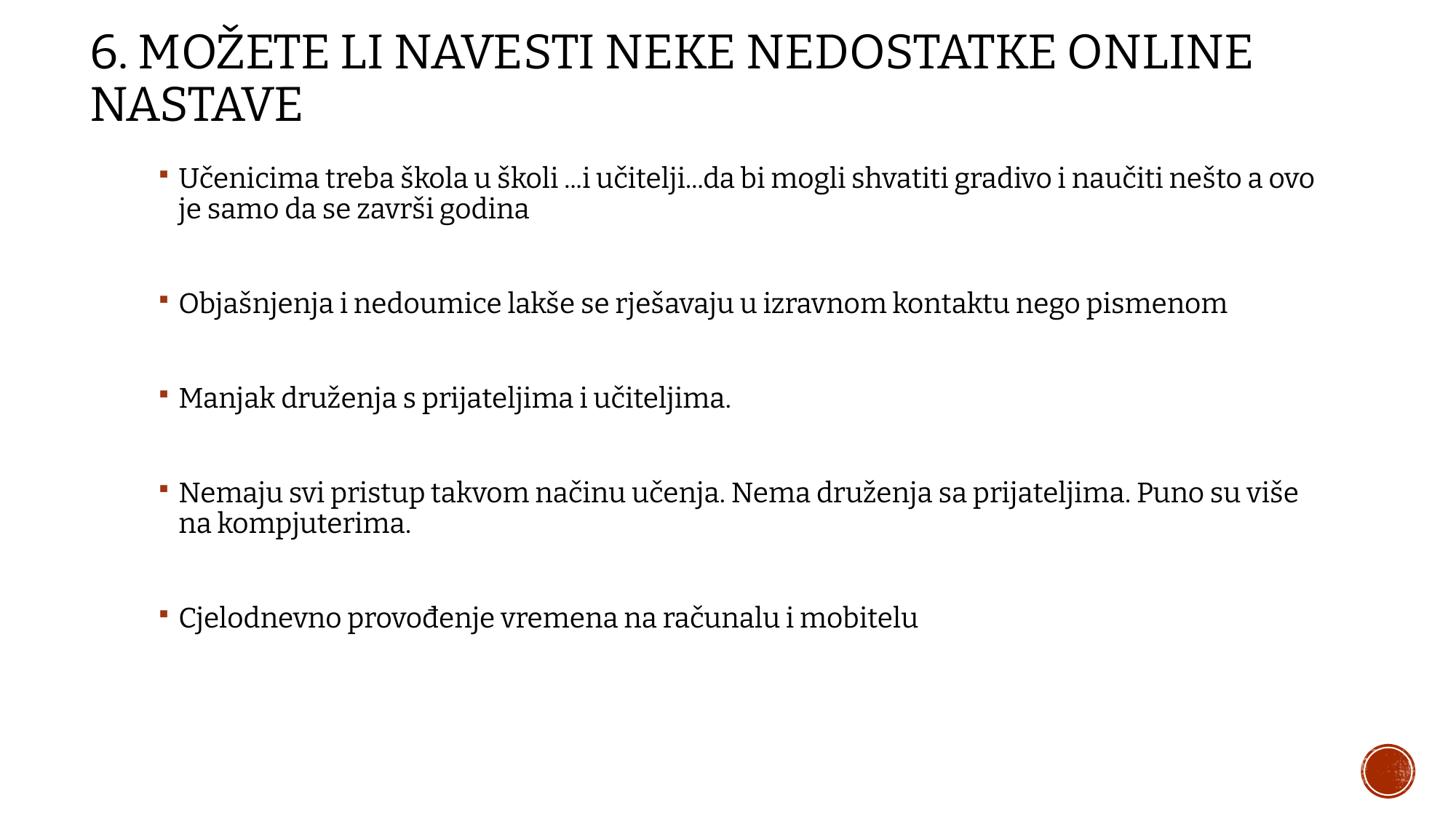

# 6. MOŽETE LI NAVESTI NEKE NEDOSTATKE ONLINE NASTAVE
Učenicima treba škola u školi ...i učitelji...da bi mogli shvatiti gradivo i naučiti nešto a ovo je samo da se završi godina

Objašnjenja i nedoumice lakše se rješavaju u izravnom kontaktu nego pismenom

Manjak druženja s prijateljima i učiteljima.

Nemaju svi pristup takvom načinu učenja. Nema druženja sa prijateljima. Puno su više na kompjuterima.

Cjelodnevno provođenje vremena na računalu i mobitelu